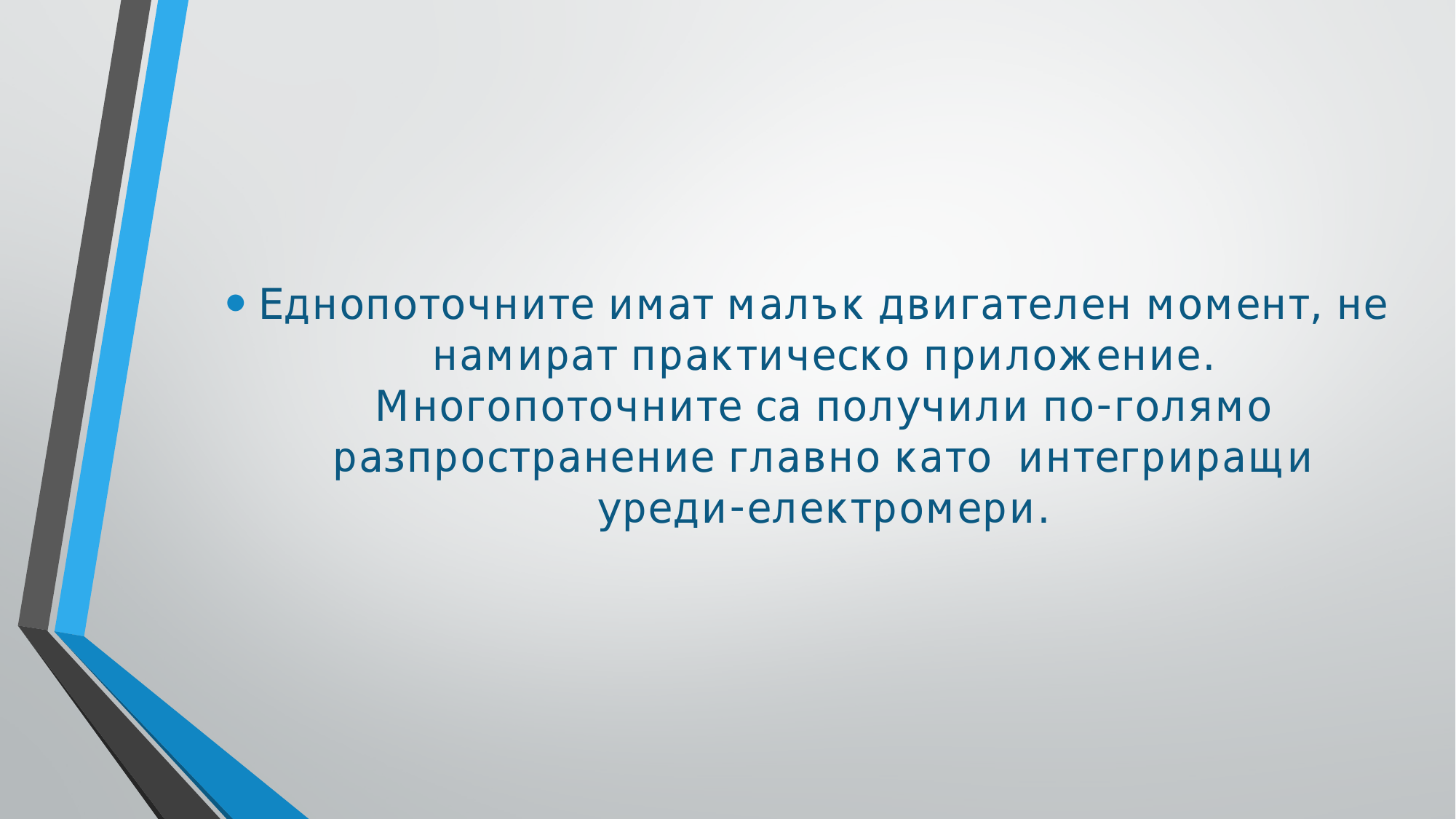

Еднопоточните имат малък двигателен момент, не намират практическо приложение. Многопоточните са получили по-голямо разпространение главно като  интегриращи уреди-електромери.